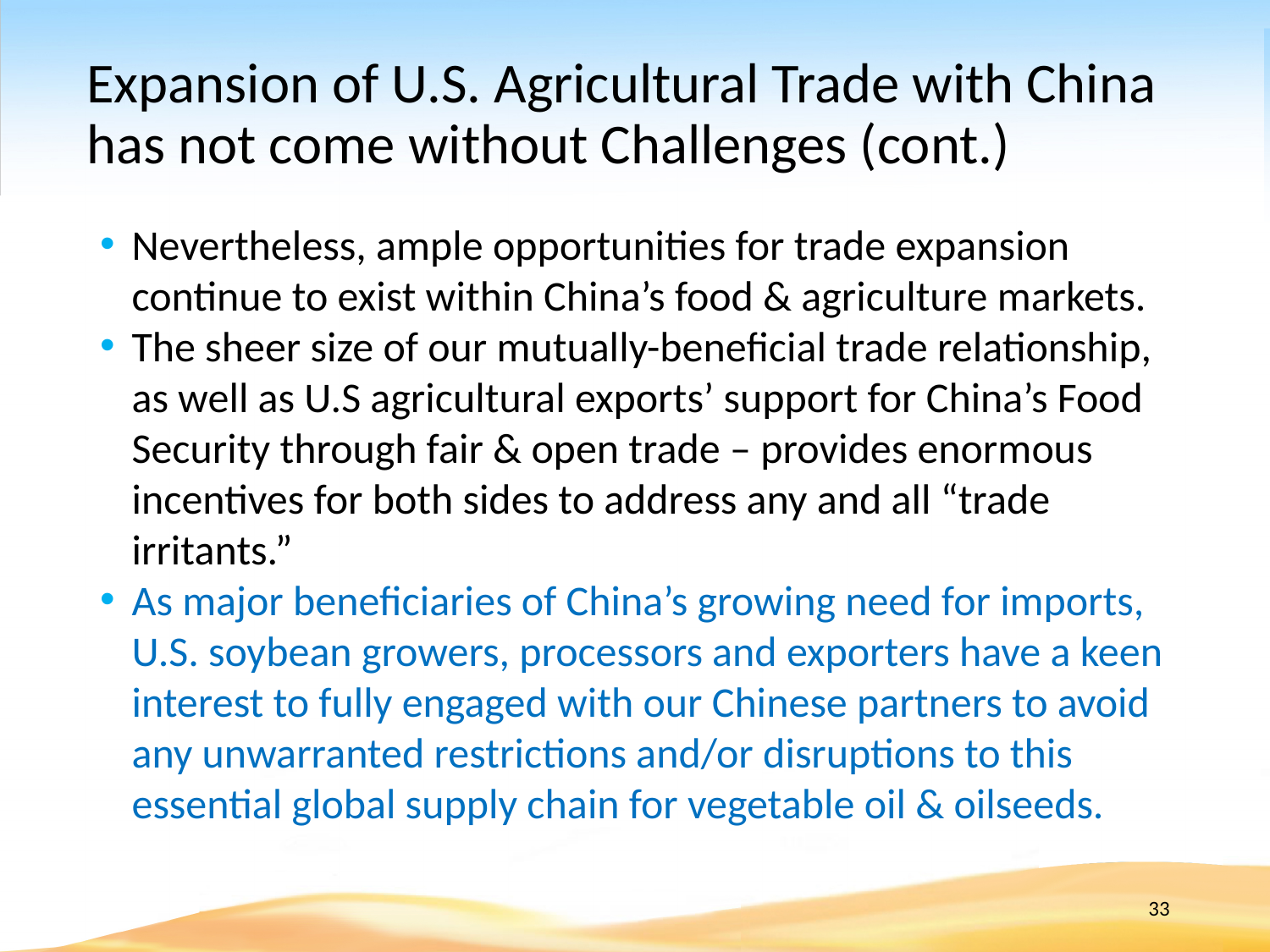

# Expansion of U.S. Agricultural Trade with China has not come without Challenges (cont.)
Nevertheless, ample opportunities for trade expansion continue to exist within China’s food & agriculture markets.
The sheer size of our mutually-beneficial trade relationship, as well as U.S agricultural exports’ support for China’s Food Security through fair & open trade – provides enormous incentives for both sides to address any and all “trade irritants.”
As major beneficiaries of China’s growing need for imports, U.S. soybean growers, processors and exporters have a keen interest to fully engaged with our Chinese partners to avoid any unwarranted restrictions and/or disruptions to this essential global supply chain for vegetable oil & oilseeds.
33